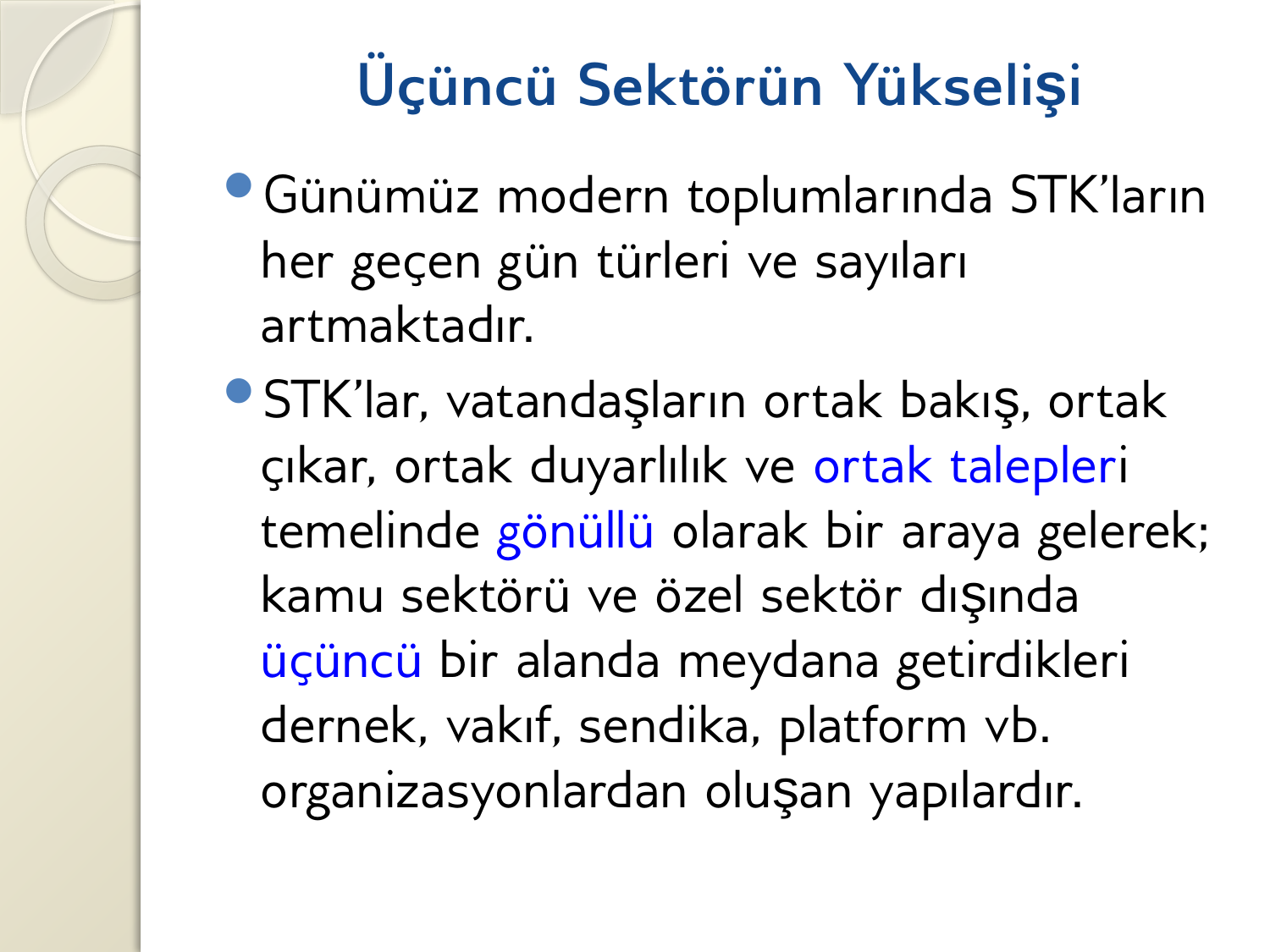

# Üçüncü Sektörün Yükselişi
Günümüz modern toplumlarında STK’ların her geçen gün türleri ve sayıları artmaktadır.
STK’lar, vatandaşların ortak bakış, ortak çıkar, ortak duyarlılık ve ortak talepleri temelinde gönüllü olarak bir araya gelerek; kamu sektörü ve özel sektör dışında üçüncü bir alanda meydana getirdikleri dernek, vakıf, sendika, platform vb. organizasyonlardan oluşan yapılardır.